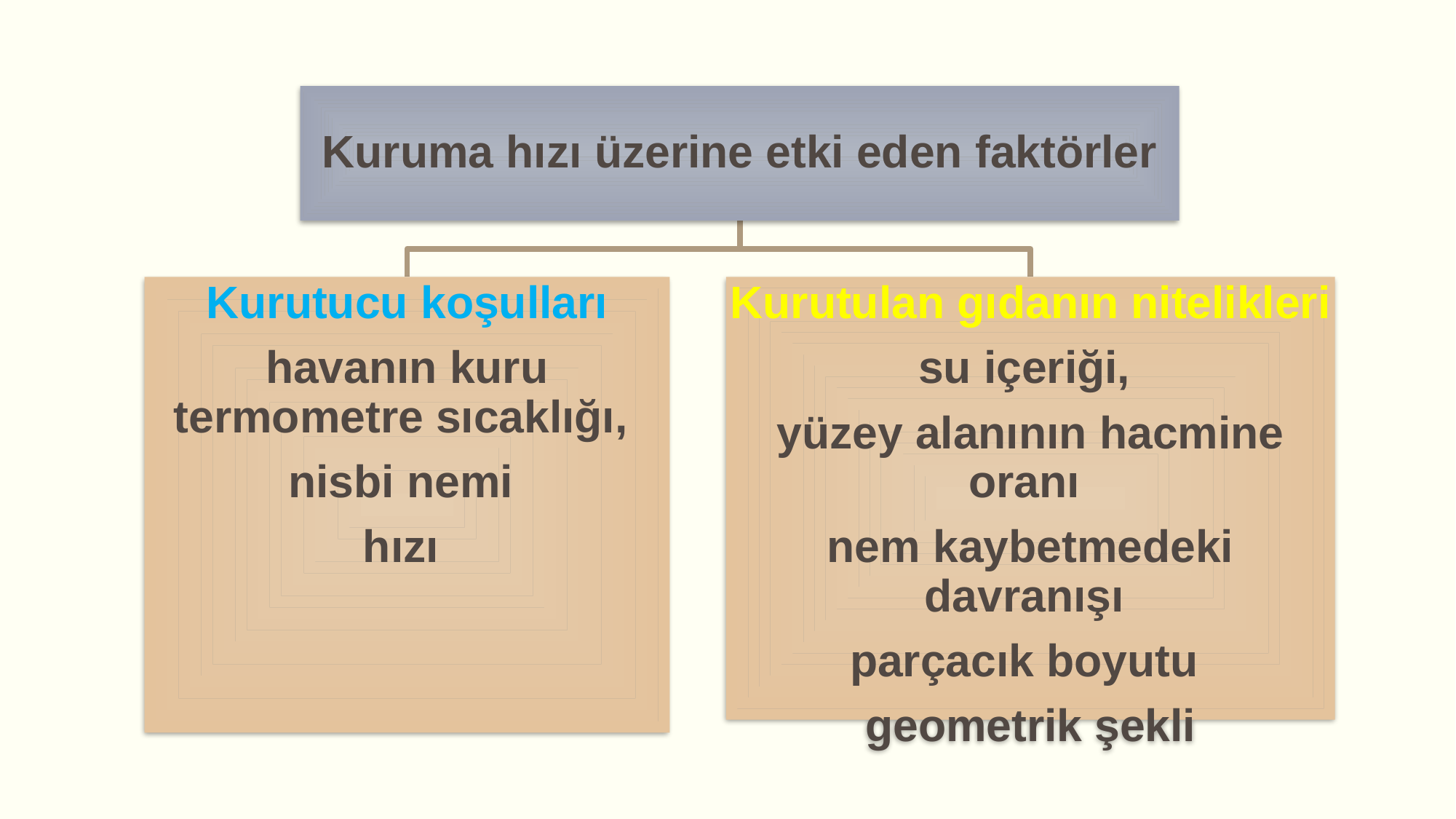

Kuruma hızı üzerine etki eden faktörler
Kurutucu koşulları
havanın kuru termometre sıcaklığı,
nisbi nemi
hızı
Kurutulan gıdanın nitelikleri
su içeriği,
yüzey alanının hacmine oranı
nem kaybetmedeki davranışı
parçacık boyutu
geometrik şekli